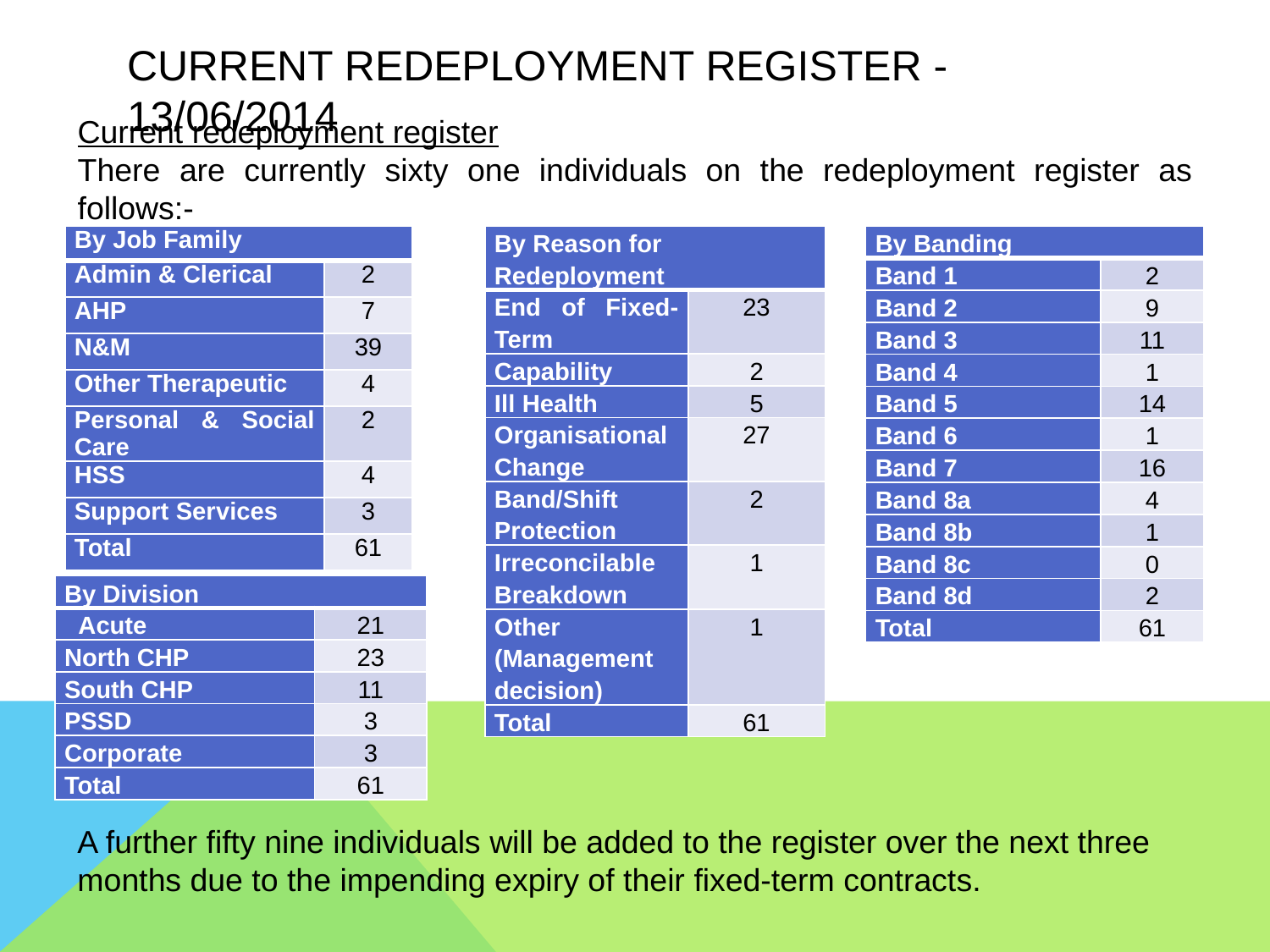

# Current Redeployment register - 13/06/2014
Current redeployment register
There are currently sixty one individuals on the redeployment register as follows:-

| By Job Family |  |
| --- | --- |
| Admin & Clerical | 2 |
| AHP | 7 |
| N&M | 39 |
| Other Therapeutic | 4 |
| Personal & Social Care | 2 |
| HSS | 4 |
| Support Services | 3 |
| Total | 61 |
| By Reason for Redeployment |  |
| --- | --- |
| End of Fixed-Term | 23 |
| Capability | 2 |
| Ill Health | 5 |
| Organisational Change | 27 |
| Band/Shift Protection | 2 |
| Irreconcilable Breakdown | 1 |
| Other (Management decision) | 1 |
| Total | 61 |
| By Banding |  |
| --- | --- |
| Band 1 | 2 |
| Band 2 | 9 |
| Band 3 | 11 |
| Band 4 | 1 |
| Band 5 | 14 |
| Band 6 | 1 |
| Band 7 | 16 |
| Band 8a | 4 |
| Band 8b | 1 |
| Band 8c | 0 |
| Band 8d | 2 |
| Total | 61 |
| By Division |  |
| --- | --- |
| Acute | 21 |
| North CHP | 23 |
| South CHP | 11 |
| PSSD | 3 |
| Corporate | 3 |
| Total | 61 |
A further fifty nine individuals will be added to the register over the next three months due to the impending expiry of their fixed-term contracts.